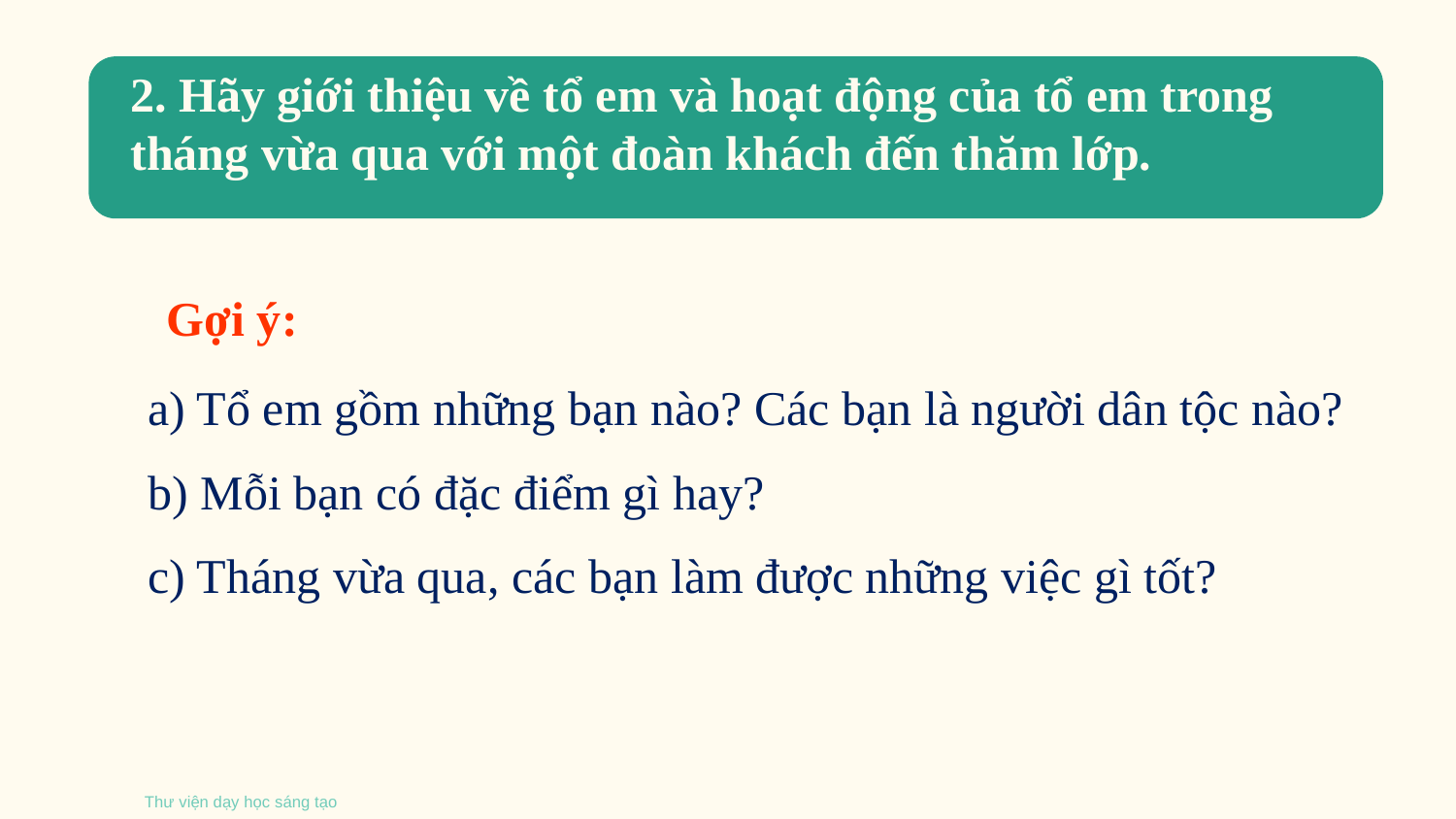

2. Hãy giới thiệu về tổ em và hoạt động của tổ em trong tháng vừa qua với một đoàn khách đến thăm lớp.
   Gợi ý:
a) Tổ em gồm những bạn nào? Các bạn là người dân tộc nào?
b) Mỗi bạn có đặc điểm gì hay?
c) Tháng vừa qua, các bạn làm được những việc gì tốt?